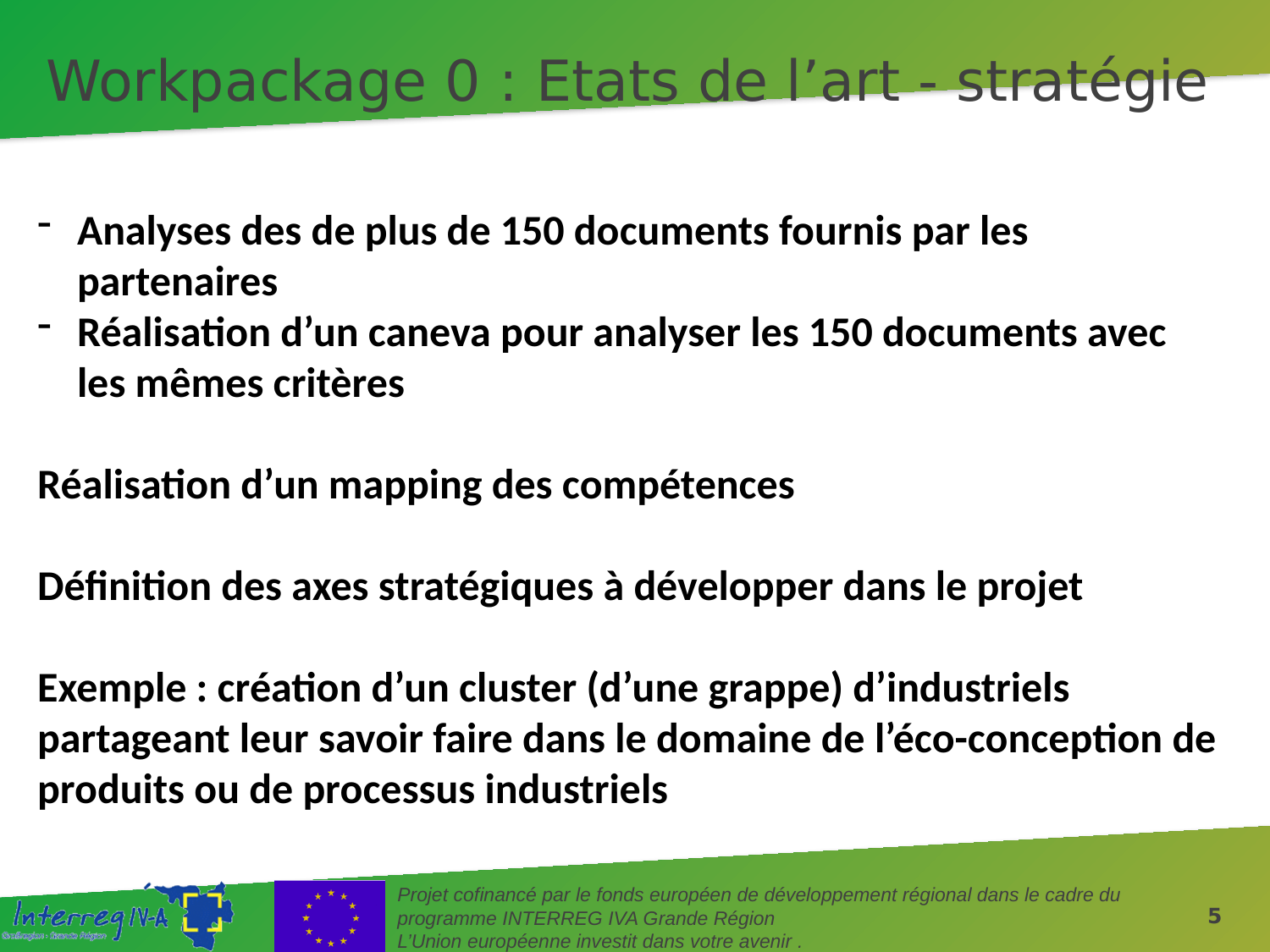

Workpackage 0 : Etats de l’art - stratégie
Analyses des de plus de 150 documents fournis par les partenaires
Réalisation d’un caneva pour analyser les 150 documents avec les mêmes critères

Réalisation d’un mapping des compétences

Définition des axes stratégiques à développer dans le projet

Exemple : création d’un cluster (d’une grappe) d’industriels partageant leur savoir faire dans le domaine de l’éco-conception de produits ou de processus industriels
5